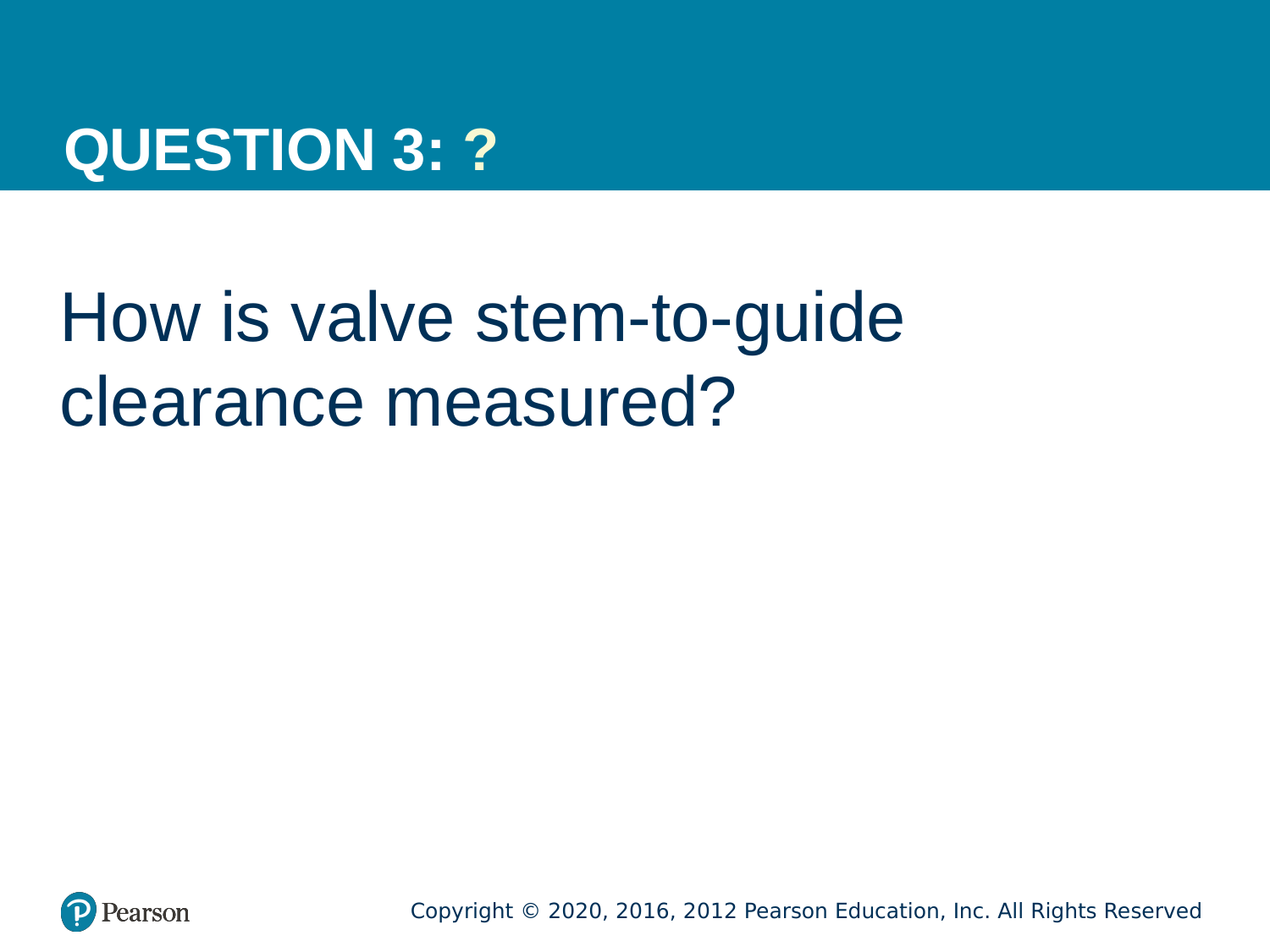

# QUESTION 3: ?
How is valve stem-to-guide clearance measured?